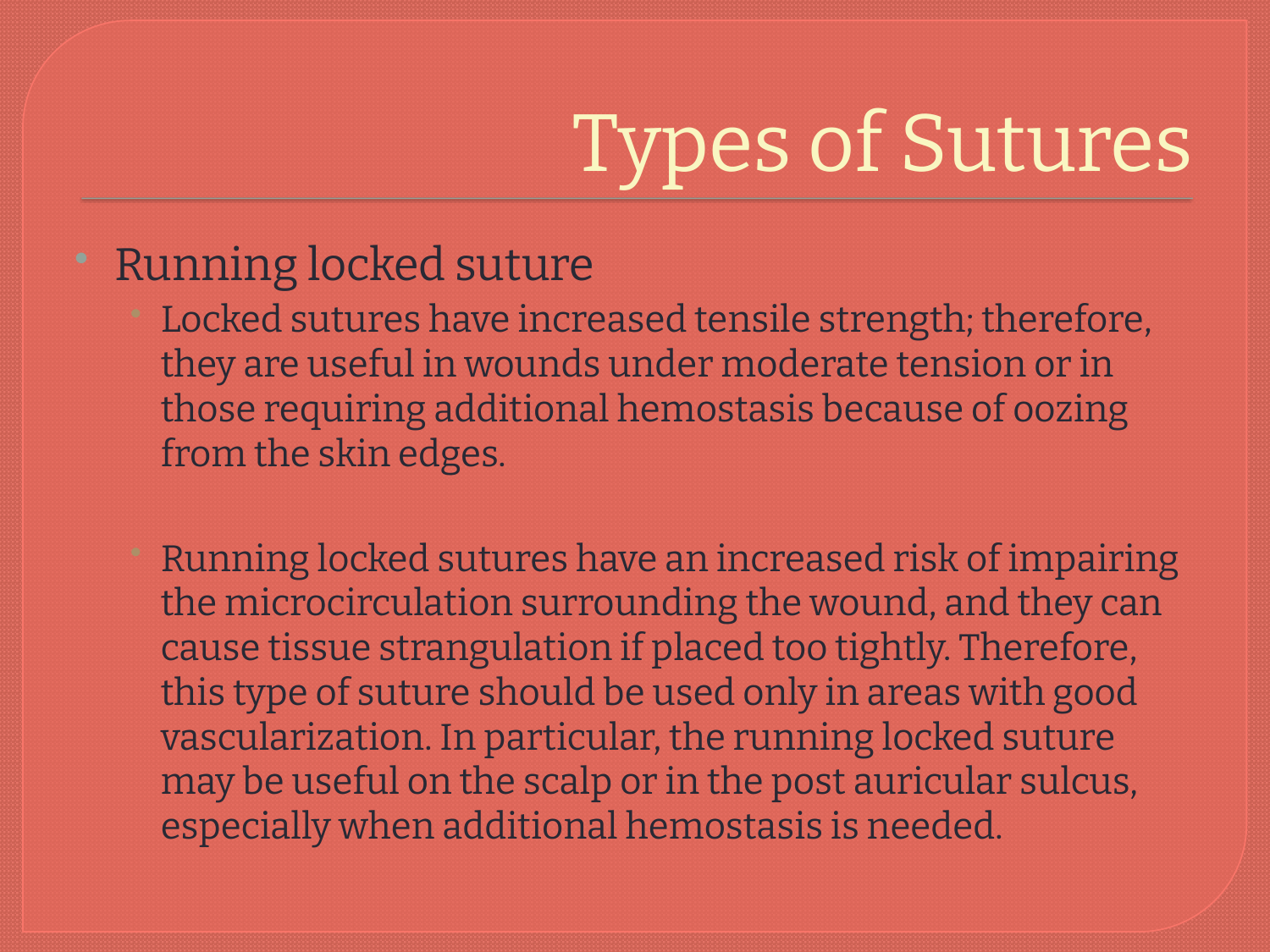

# Types of Sutures
Running locked suture
Locked sutures have increased tensile strength; therefore, they are useful in wounds under moderate tension or in those requiring additional hemostasis because of oozing from the skin edges.

Running locked sutures have an increased risk of impairing the microcirculation surrounding the wound, and they can cause tissue strangulation if placed too tightly. Therefore, this type of suture should be used only in areas with good vascularization. In particular, the running locked suture may be useful on the scalp or in the post auricular sulcus, especially when additional hemostasis is needed.